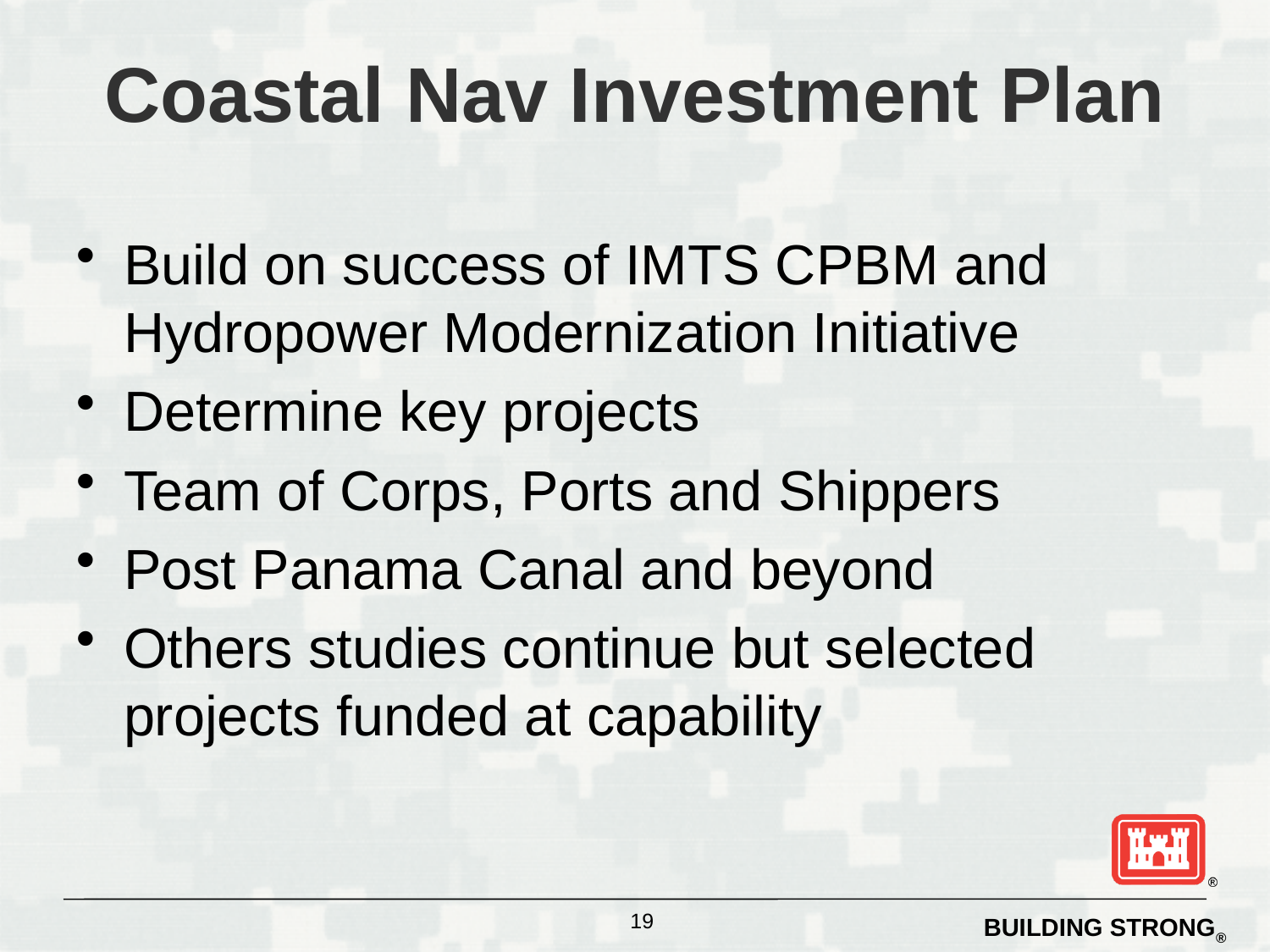

# Coastal Nav Investment Plan
Build on success of IMTS CPBM and Hydropower Modernization Initiative
Determine key projects
Team of Corps, Ports and Shippers
Post Panama Canal and beyond
Others studies continue but selected projects funded at capability
 19